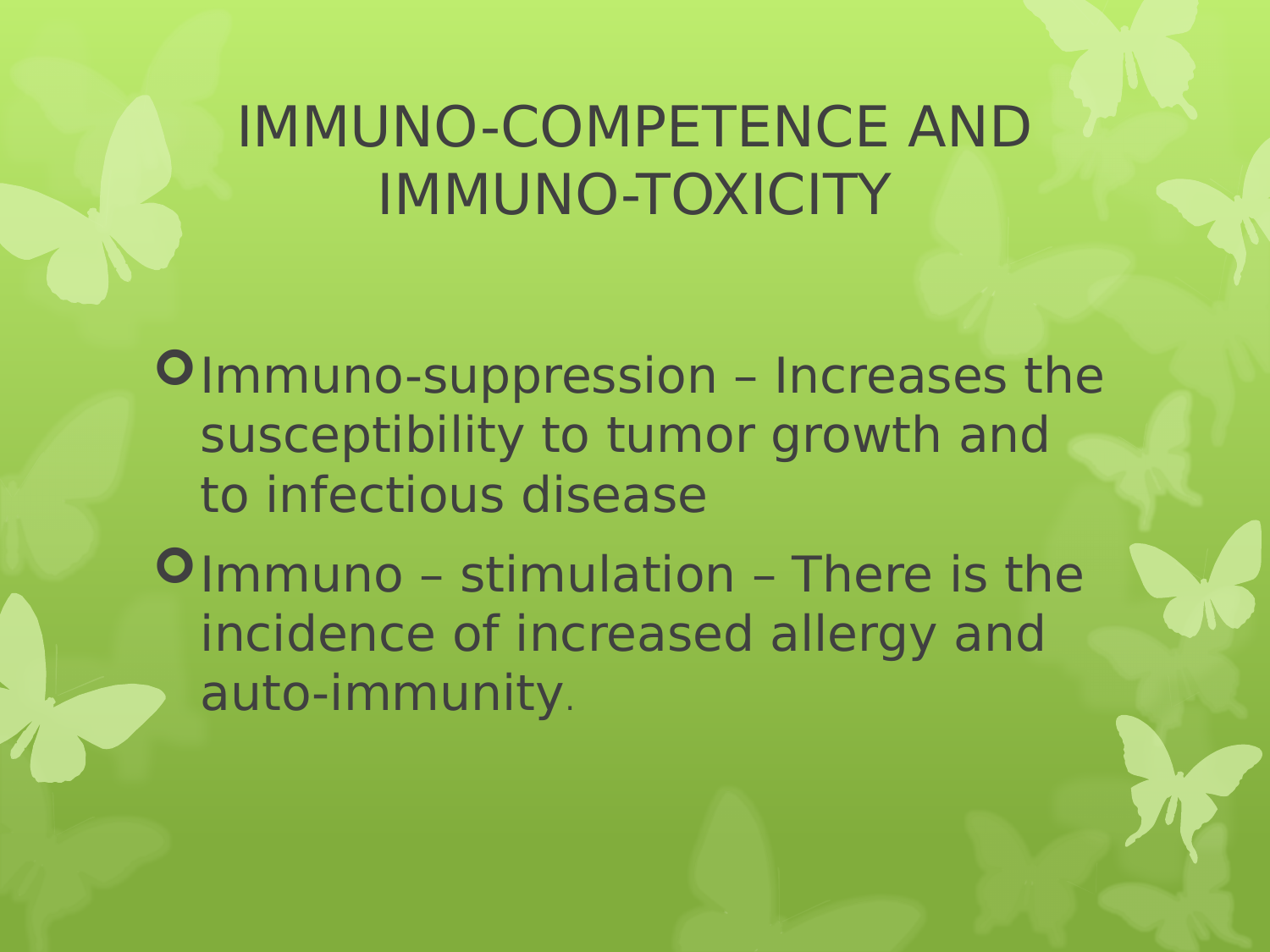

# IMMUNO-COMPETENCE AND IMMUNO-TOXICITY
Immuno-suppression – Increases the susceptibility to tumor growth and to infectious disease
Immuno – stimulation – There is the incidence of increased allergy and auto-immunity.